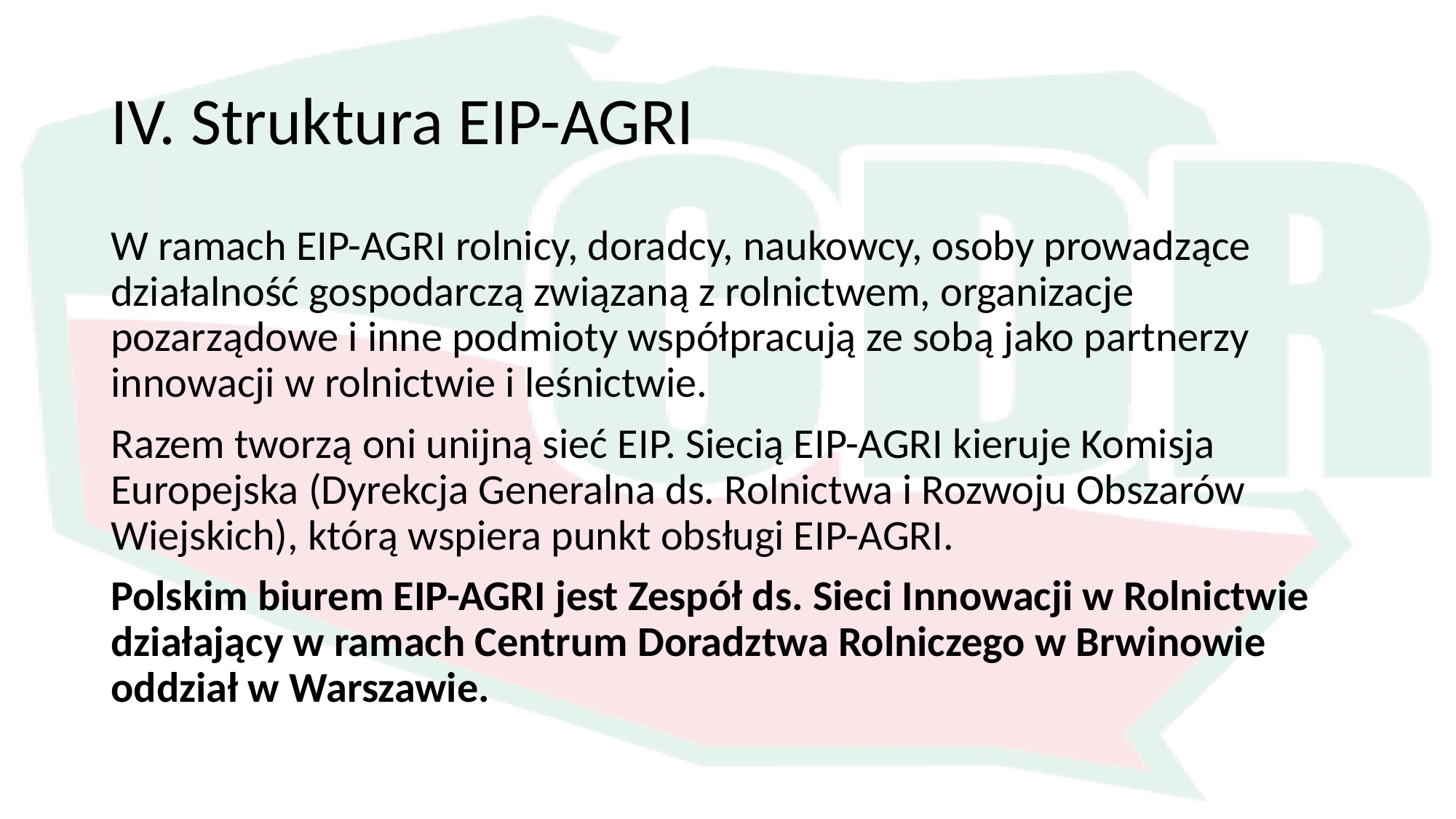

# IV. Struktura EIP-AGRI
W ramach EIP-AGRI rolnicy, doradcy, naukowcy, osoby prowadzące działalność gospodarczą związaną z rolnictwem, organizacje pozarządowe i inne podmioty współpracują ze sobą jako partnerzy innowacji w rolnictwie i leśnictwie.
Razem tworzą oni unijną sieć EIP. Siecią EIP-AGRI kieruje Komisja Europejska (Dyrekcja Generalna ds. Rolnictwa i Rozwoju Obszarów Wiejskich), którą wspiera punkt obsługi EIP-AGRI.
Polskim biurem EIP-AGRI jest Zespół ds. Sieci Innowacji w Rolnictwie działający w ramach Centrum Doradztwa Rolniczego w Brwinowie oddział w Warszawie.